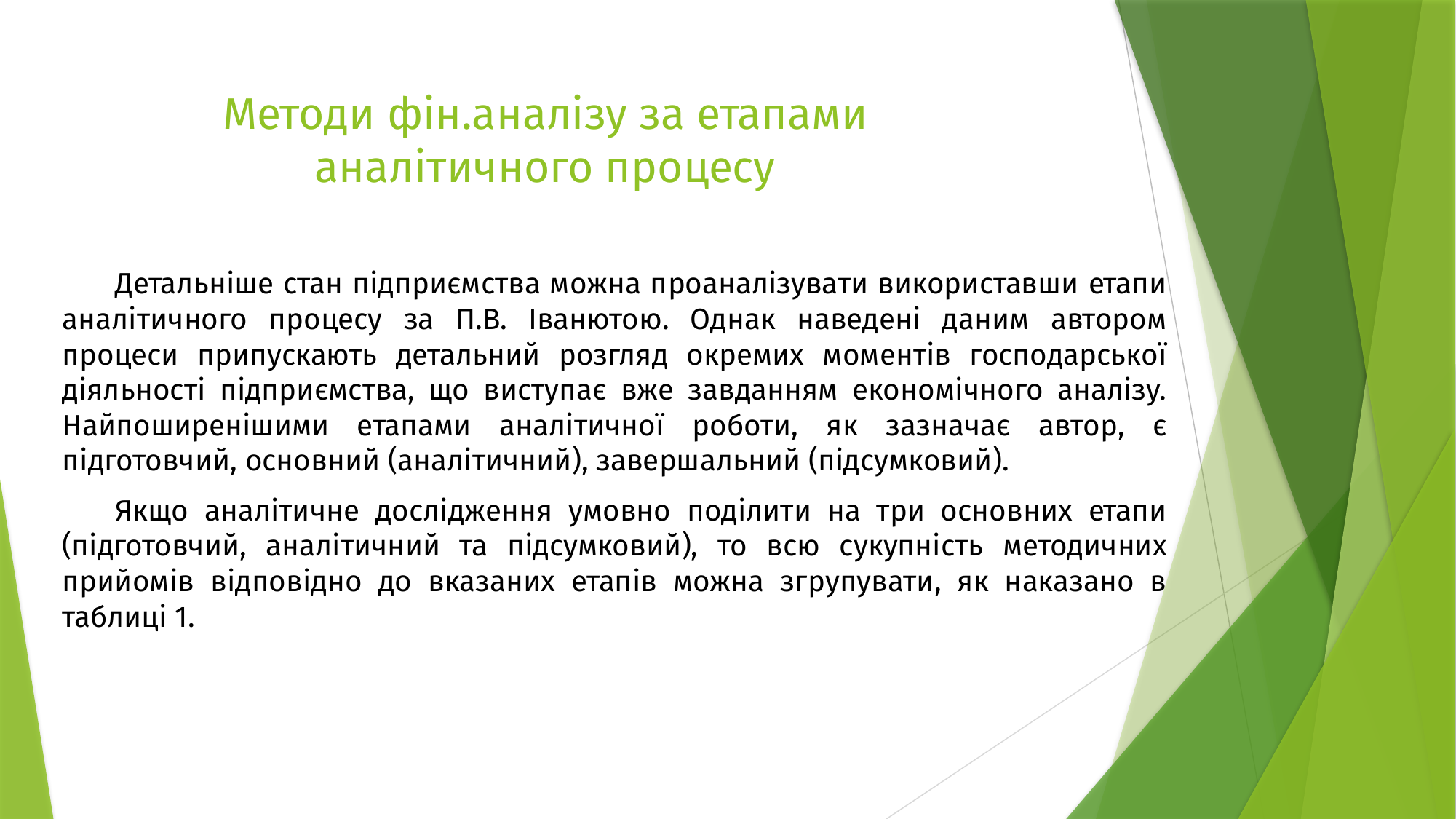

# Методи фін.аналізу за етапами аналітичного процесу
Детальніше стан підприємства можна проаналізувати використавши етапи аналітичного процесу за П.В. Іванютою. Однак наведені даним автором процеси припускають детальний розгляд окремих моментів господарської діяльності підприємства, що виступає вже завданням економічного аналізу. Найпоширенішими етапами аналітичної роботи, як зазначає автор, є підготовчий, основний (аналітичний), завершальний (підсумковий).
Якщо аналітичне дослідження умовно поділити на три основних етапи (підготовчий, аналітичний та підсумковий), то всю сукупність методичних прийомів відповідно до вказаних етапів можна згрупувати, як наказано в таблиці 1.